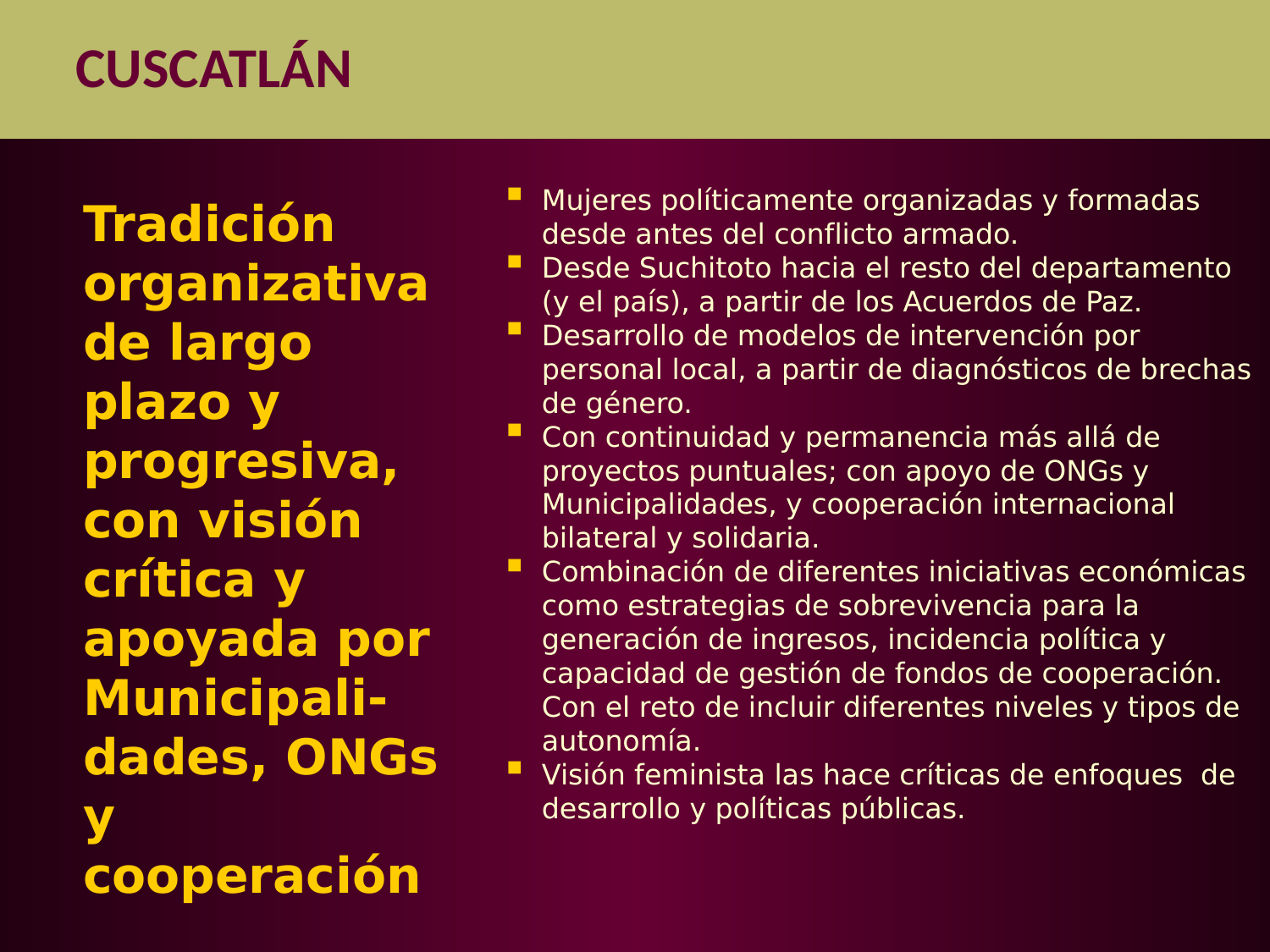

CUSCATLÁN
Mujeres políticamente organizadas y formadas desde antes del conflicto armado.
Desde Suchitoto hacia el resto del departamento (y el país), a partir de los Acuerdos de Paz.
Desarrollo de modelos de intervención por personal local, a partir de diagnósticos de brechas de género.
Con continuidad y permanencia más allá de proyectos puntuales; con apoyo de ONGs y Municipalidades, y cooperación internacional bilateral y solidaria.
Combinación de diferentes iniciativas económicas como estrategias de sobrevivencia para la generación de ingresos, incidencia política y capacidad de gestión de fondos de cooperación. Con el reto de incluir diferentes niveles y tipos de autonomía.
Visión feminista las hace críticas de enfoques  de desarrollo y políticas públicas.

Tradición organizativa de largo plazo y progresiva, con visión crítica y apoyada por Municipali-dades, ONGs y cooperación